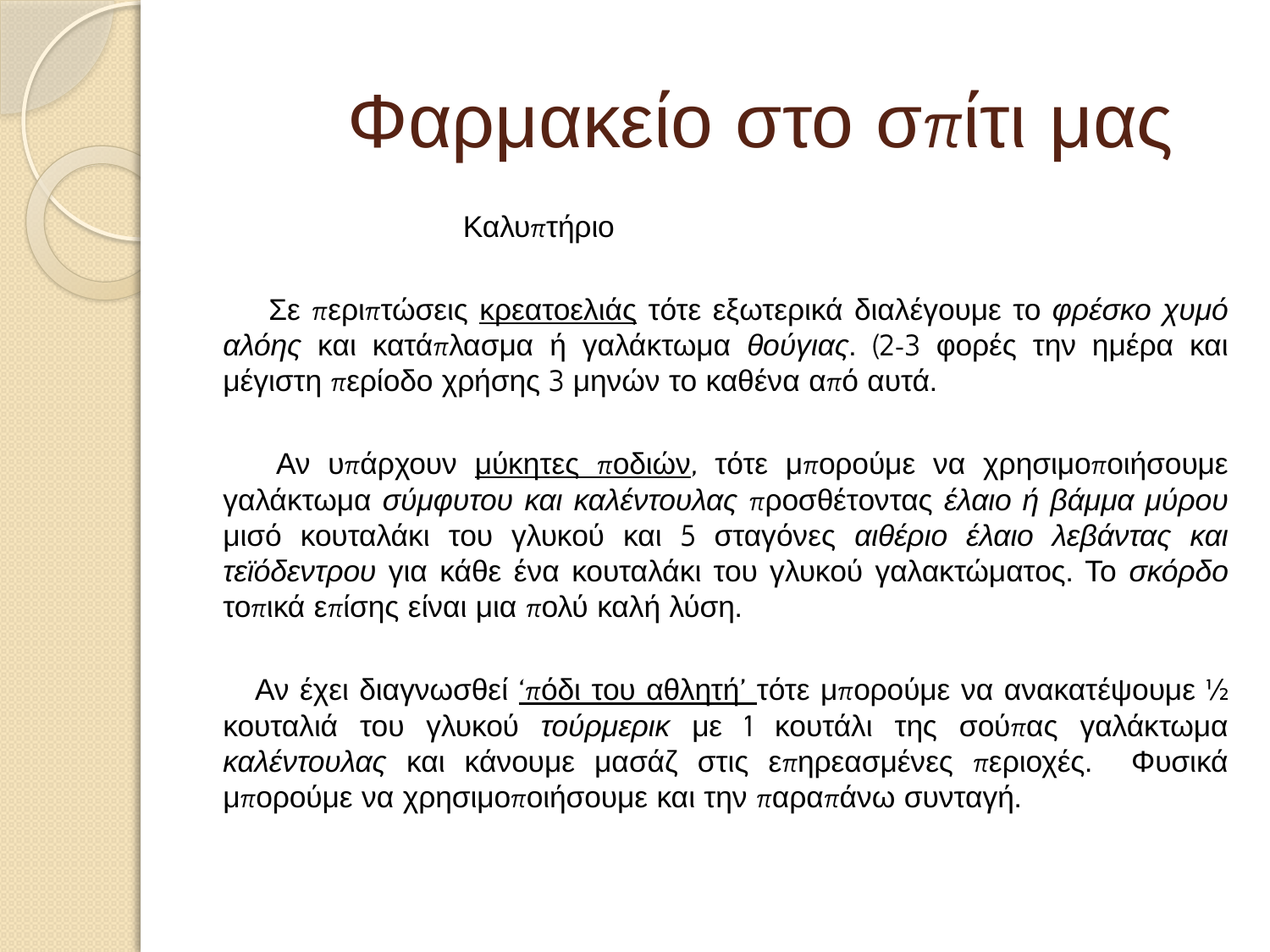

# Φαρμακείο στο σπίτι μας
                           Καλυπτήριο

    Σε περιπτώσεις κρεατοελιάς τότε εξωτερικά διαλέγουμε το φρέσκο χυμό αλόης και κατάπλασμα ή γαλάκτωμα θούγιας. (2-3 φορές την ημέρα και μέγιστη περίοδο χρήσης 3 μηνών το καθένα από αυτά.

   Αν υπάρχουν μύκητες ποδιών, τότε μπορούμε να χρησιμοποιήσουμε γαλάκτωμα σύμφυτου και καλέντουλας προσθέτοντας έλαιο ή βάμμα μύρου μισό κουταλάκι του γλυκού και 5 σταγόνες αιθέριο έλαιο λεβάντας και τεϊόδεντρου για κάθε ένα κουταλάκι του γλυκού γαλακτώματος. Το σκόρδο τοπικά επίσης είναι μια πολύ καλή λύση.

   Αν έχει διαγνωσθεί ‘πόδι του αθλητή’ τότε μπορούμε να ανακατέψουμε ½ κουταλιά του γλυκού τούρμερικ με 1 κουτάλι της σούπας γαλάκτωμα καλέντουλας και κάνουμε μασάζ στις επηρεασμένες περιοχές.  Φυσικά μπορούμε να χρησιμοποιήσουμε και την παραπάνω συνταγή.